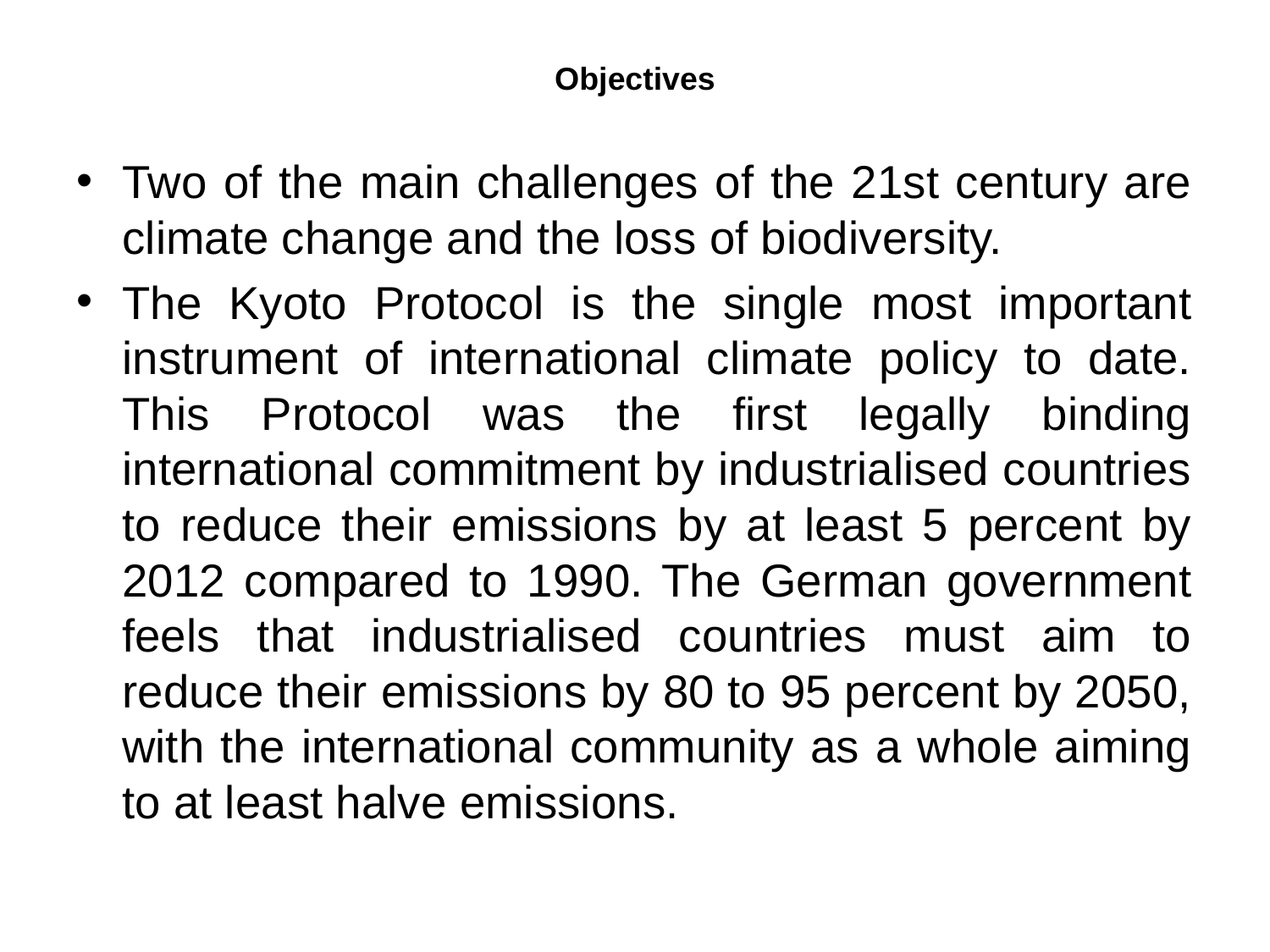

# Objectives
Two of the main challenges of the 21st century are climate change and the loss of biodiversity.
The Kyoto Protocol is the single most important instrument of international climate policy to date. This Protocol was the first legally binding international commitment by industrialised countries to reduce their emissions by at least 5 percent by 2012 compared to 1990. The German government feels that industrialised countries must aim to reduce their emissions by 80 to 95 percent by 2050, with the international community as a whole aiming to at least halve emissions.